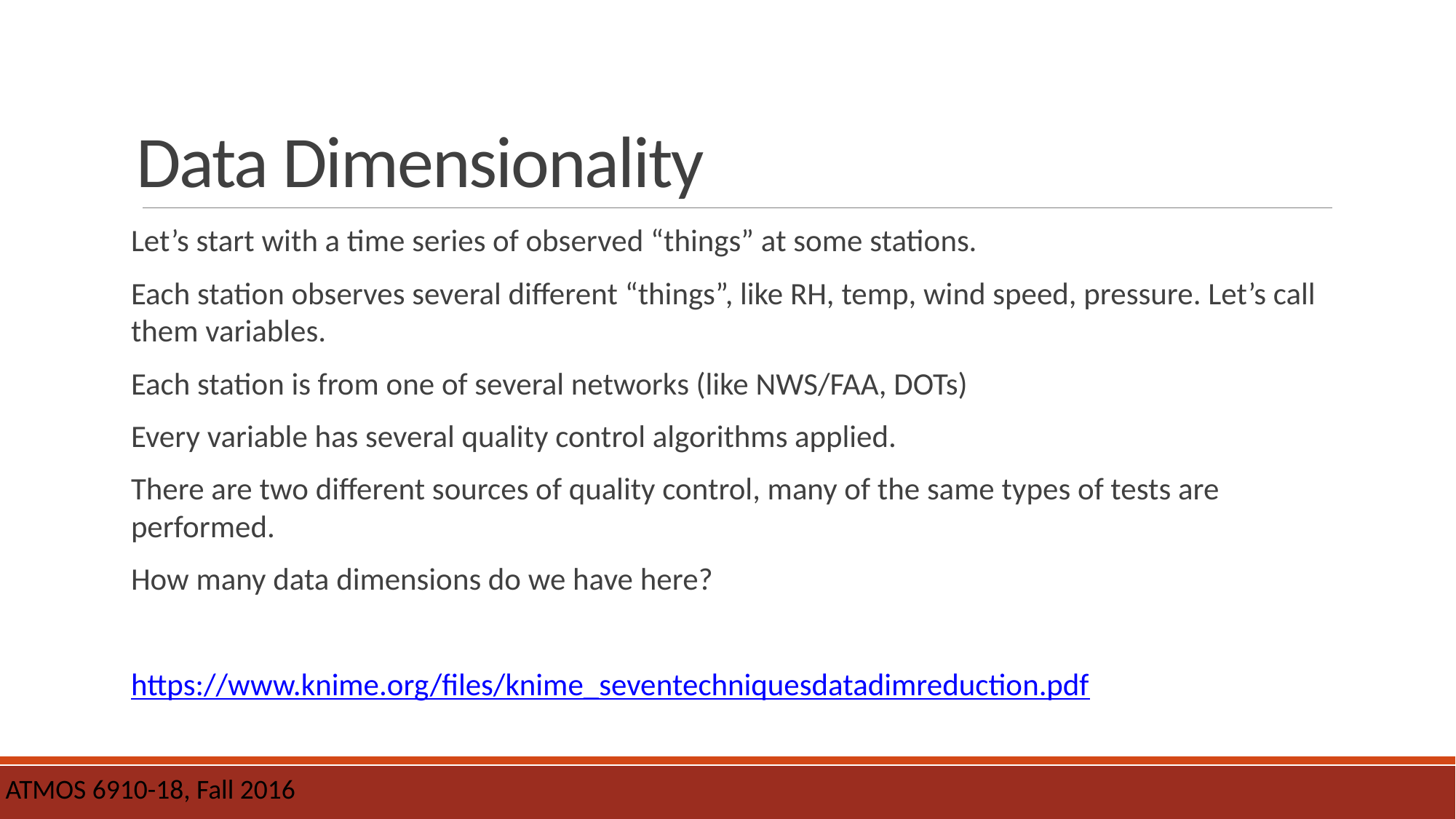

# Data Dimensionality
Let’s start with a time series of observed “things” at some stations.
Each station observes several different “things”, like RH, temp, wind speed, pressure. Let’s call them variables.
Each station is from one of several networks (like NWS/FAA, DOTs)
Every variable has several quality control algorithms applied.
There are two different sources of quality control, many of the same types of tests are performed.
How many data dimensions do we have here?

https://www.knime.org/files/knime_seventechniquesdatadimreduction.pdf